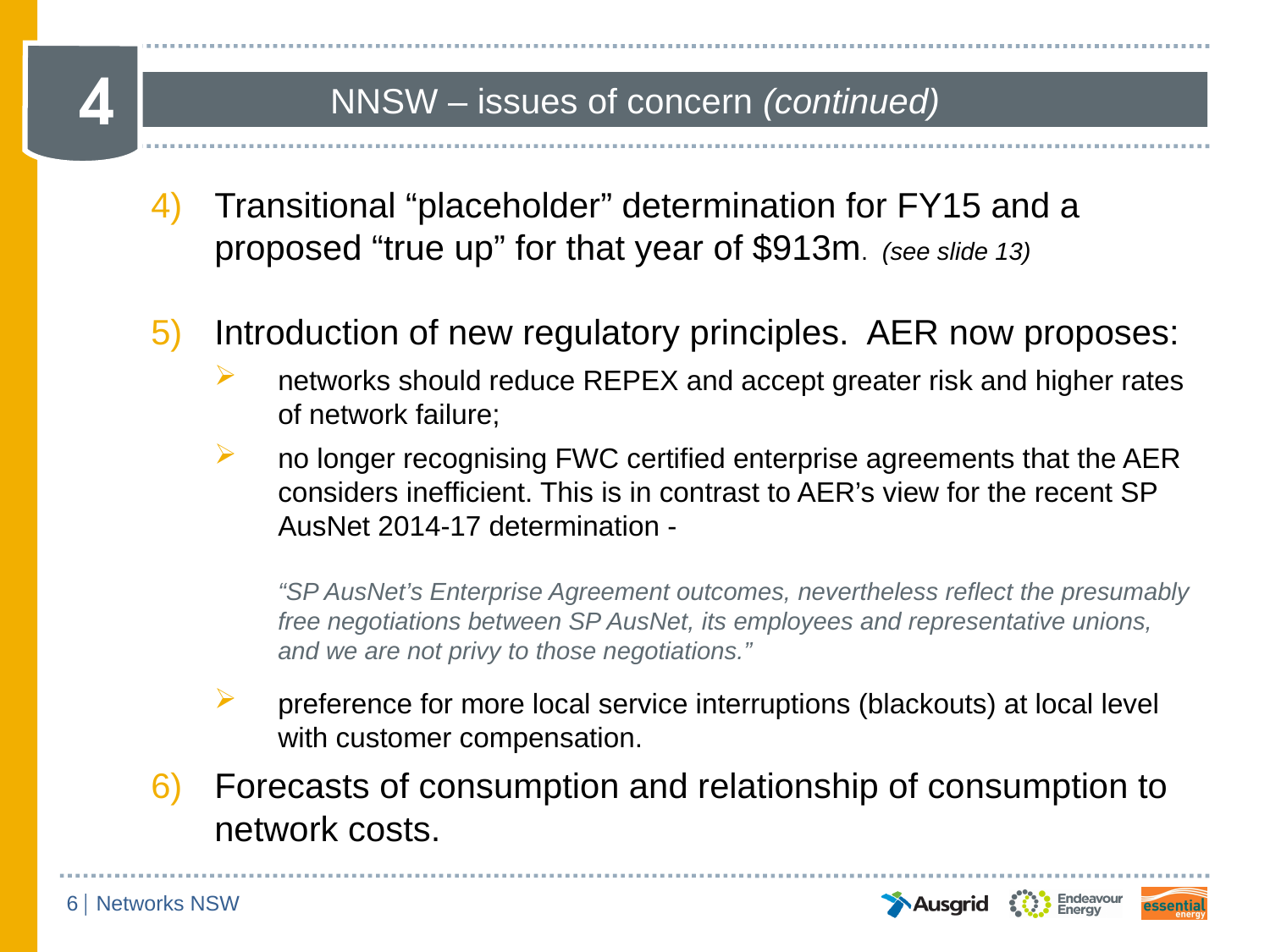

4
NNSW – issues of concern (continued)
Transitional “placeholder” determination for FY15 and a proposed “true up” for that year of $913m.  (see slide 13)
Introduction of new regulatory principles.  AER now proposes:
networks should reduce REPEX and accept greater risk and higher rates of network failure;
no longer recognising FWC certified enterprise agreements that the AER considers inefficient. This is in contrast to AER’s view for the recent SP AusNet 2014-17 determination -
“SP AusNet’s Enterprise Agreement outcomes, nevertheless reflect the presumably free negotiations between SP AusNet, its employees and representative unions, and we are not privy to those negotiations.”
preference for more local service interruptions (blackouts) at local level with customer compensation.
Forecasts of consumption and relationship of consumption to network costs.
6